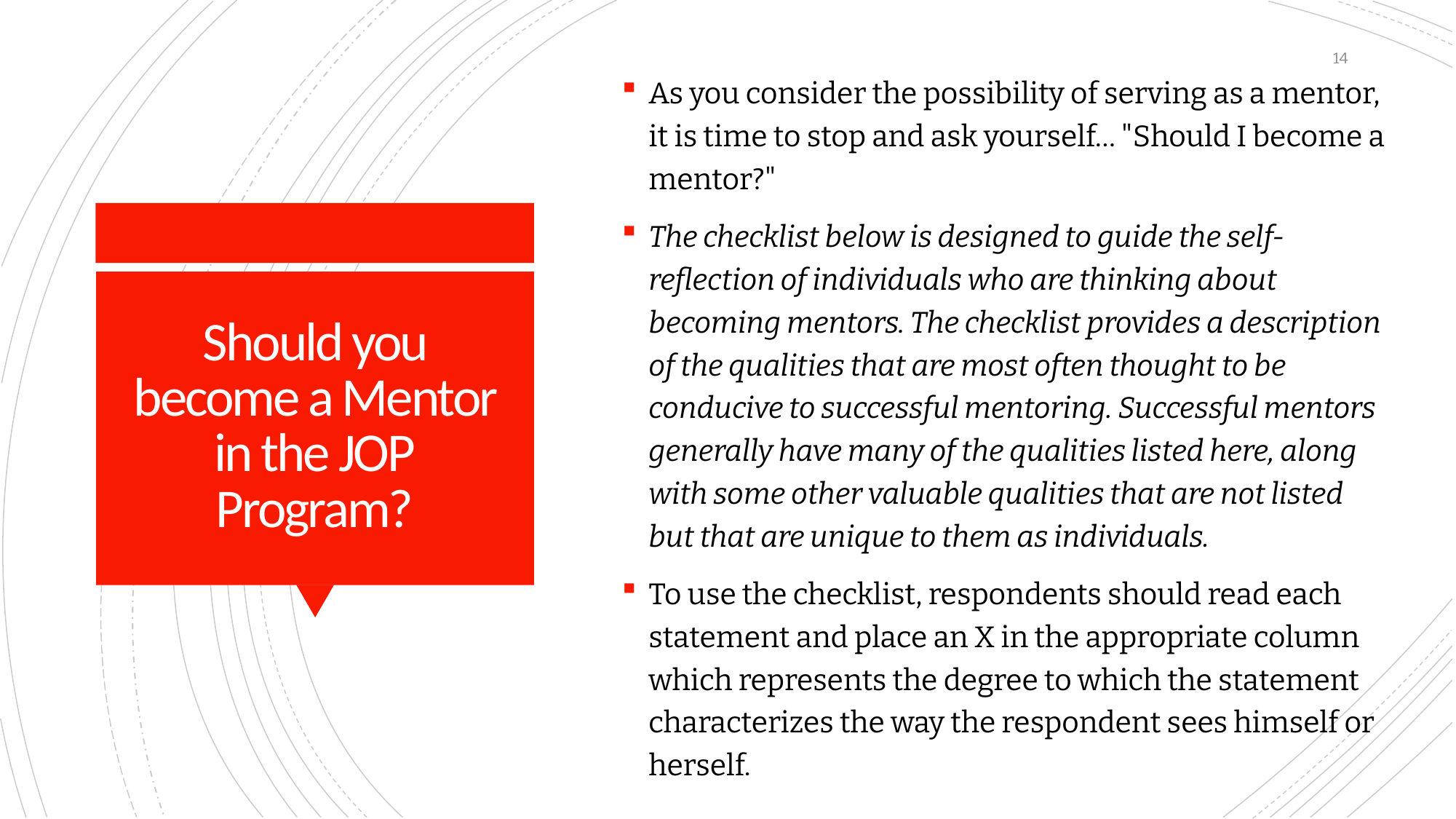

14
As you consider the possibility of serving as a mentor, it is time to stop and ask yourself… "Should I become a mentor?"
The checklist below is designed to guide the self-reflection of individuals who are thinking about becoming mentors. The checklist provides a description of the qualities that are most often thought to be conducive to successful mentoring. Successful mentors generally have many of the qualities listed here, along with some other valuable qualities that are not listed but that are unique to them as individuals.
To use the checklist, respondents should read each statement and place an X in the appropriate column which represents the degree to which the statement characterizes the way the respondent sees himself or herself.

# Should you become a Mentor in the JOP Program?